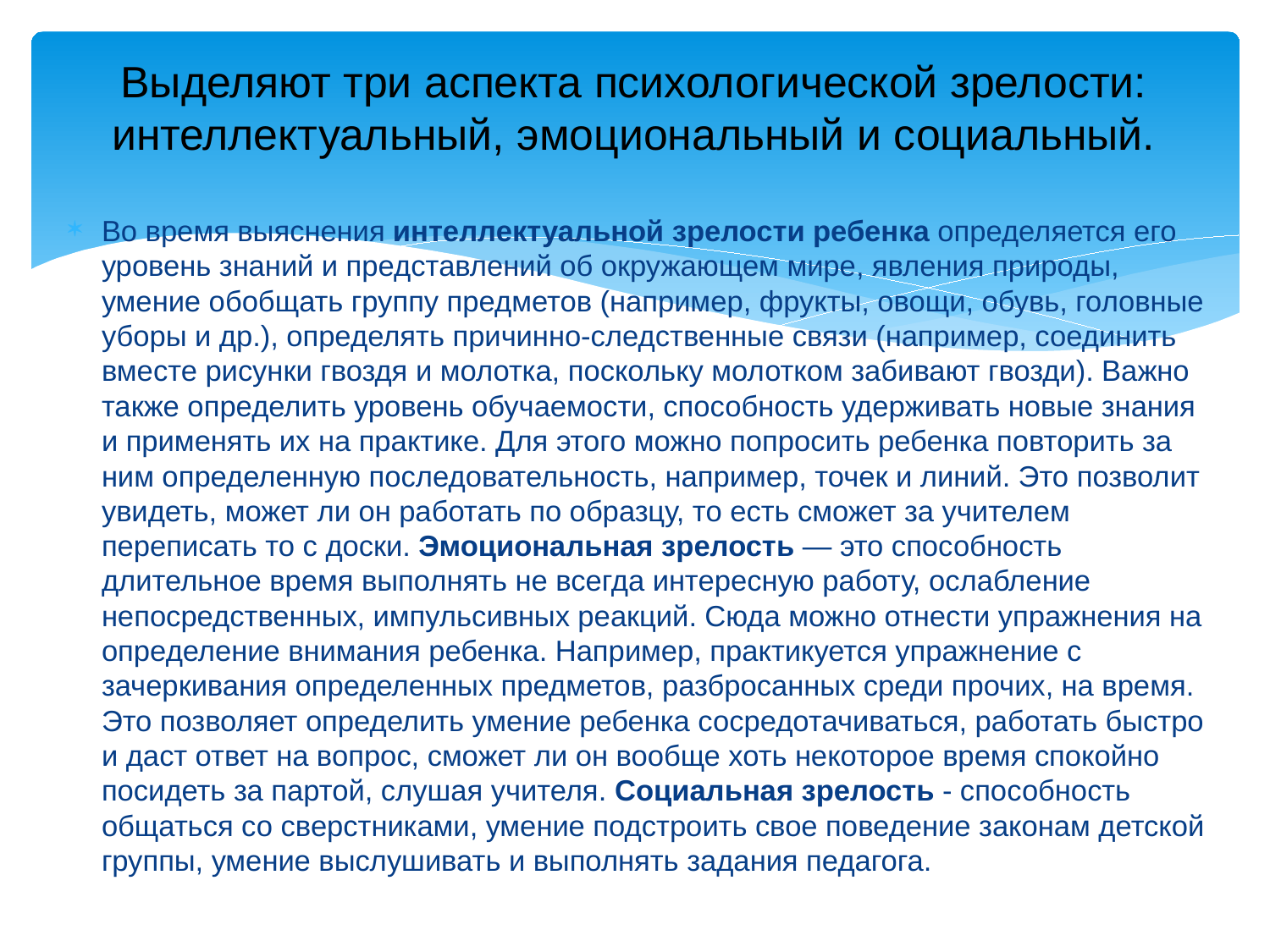

# Выделяют три аспекта психологической зрелости: интеллектуальный, эмоциональный и социальный.
Во время выяснения интеллектуальной зрелости ребенка определяется его уровень знаний и представлений об окружающем мире, явления природы, умение обобщать группу предметов (например, фрукты, овощи, обувь, головные уборы и др.), определять причинно-следственные связи (например, соединить вместе рисунки гвоздя и молотка, поскольку молотком забивают гвозди). Важно также определить уровень обучаемости, способность удерживать новые знания и применять их на практике. Для этого можно попросить ребенка повторить за ним определенную последовательность, например, точек и линий. Это позволит увидеть, может ли он работать по образцу, то есть сможет за учителем переписать то с доски. Эмоциональная зрелость — это способность длительное время выполнять не всегда интересную работу, ослабление непосредственных, импульсивных реакций. Сюда можно отнести упражнения на определение внимания ребенка. Например, практикуется упражнение с зачеркивания определенных предметов, разбросанных среди прочих, на время. Это позволяет определить умение ребенка сосредотачиваться, работать быстро и даст ответ на вопрос, сможет ли он вообще хоть некоторое время спокойно посидеть за партой, слушая учителя. Социальная зрелость - способность общаться со сверстниками, умение подстроить свое поведение законам детской группы, умение выслушивать и выполнять задания педагога.